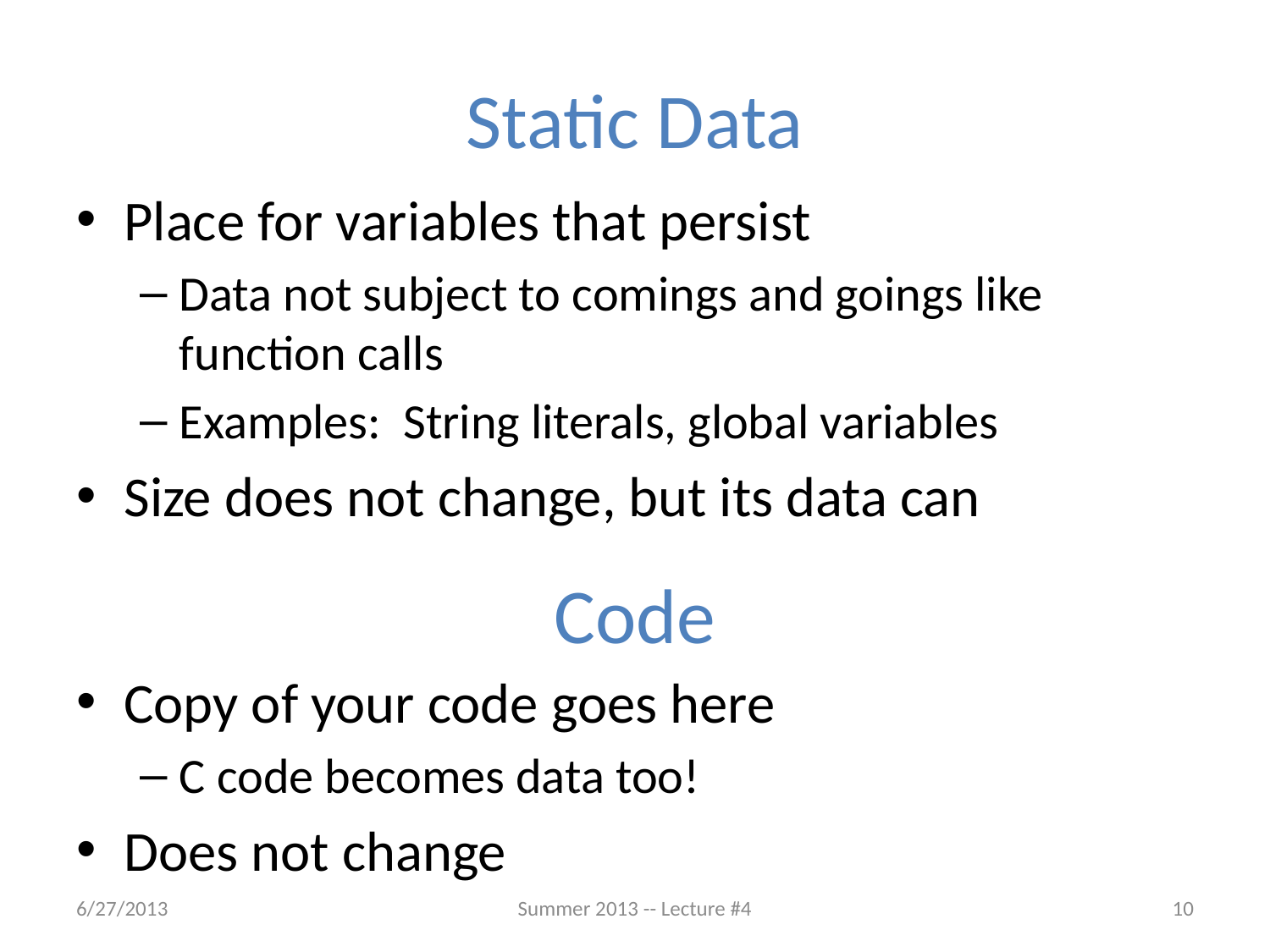

# Static Data
Place for variables that persist
Data not subject to comings and goings like function calls
Examples:  String literals, global variables
Size does not change, but its data can

Code
Copy of your code goes here
C code becomes data too!
Does not change
6/27/2013
Summer 2013 -- Lecture #4
10